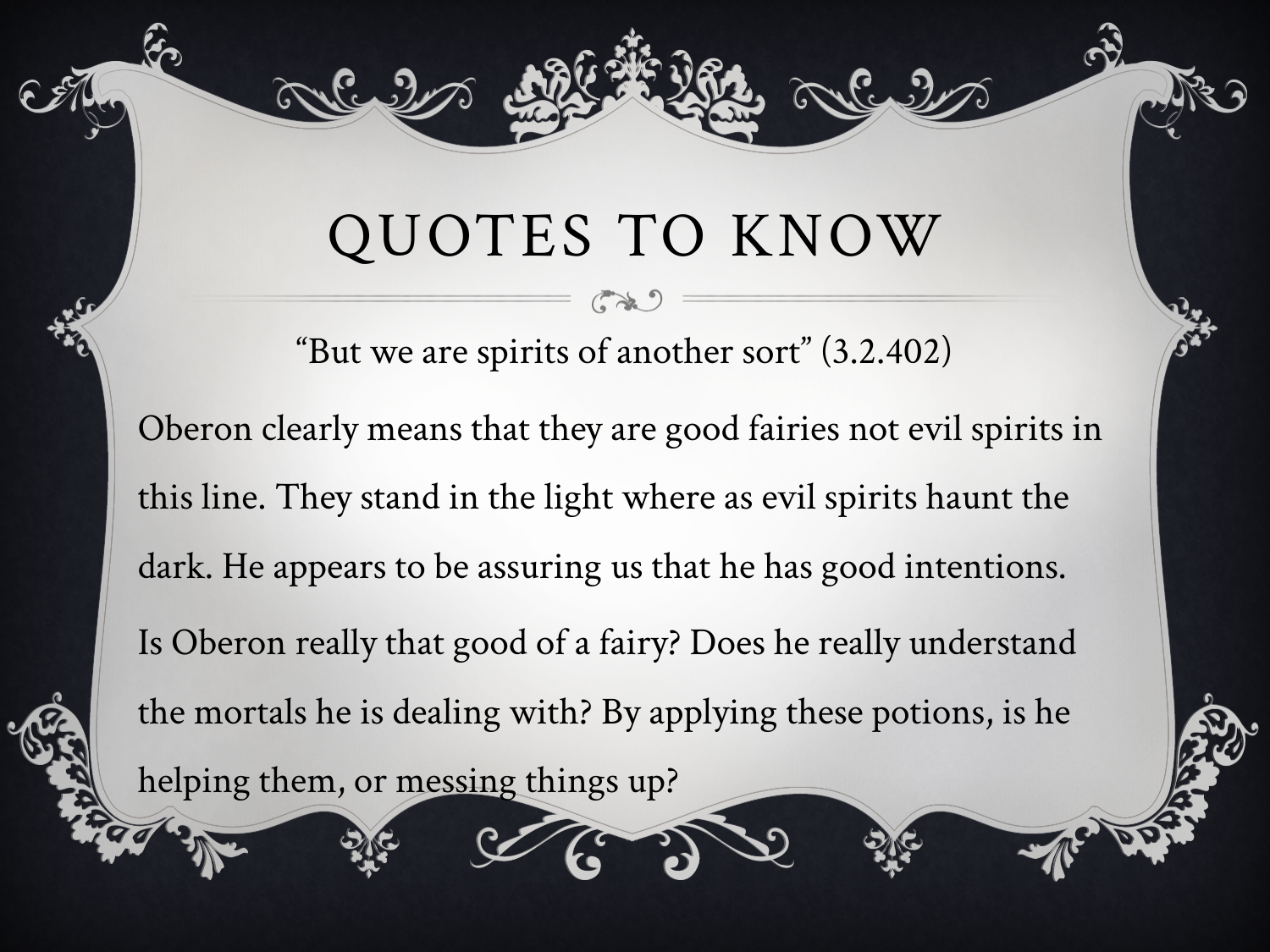

# Quotes to Know
“But we are spirits of another sort” (3.2.402)
Oberon clearly means that they are good fairies not evil spirits in this line. They stand in the light where as evil spirits haunt the dark. He appears to be assuring us that he has good intentions.
Is Oberon really that good of a fairy? Does he really understand the mortals he is dealing with? By applying these potions, is he helping them, or messing things up?